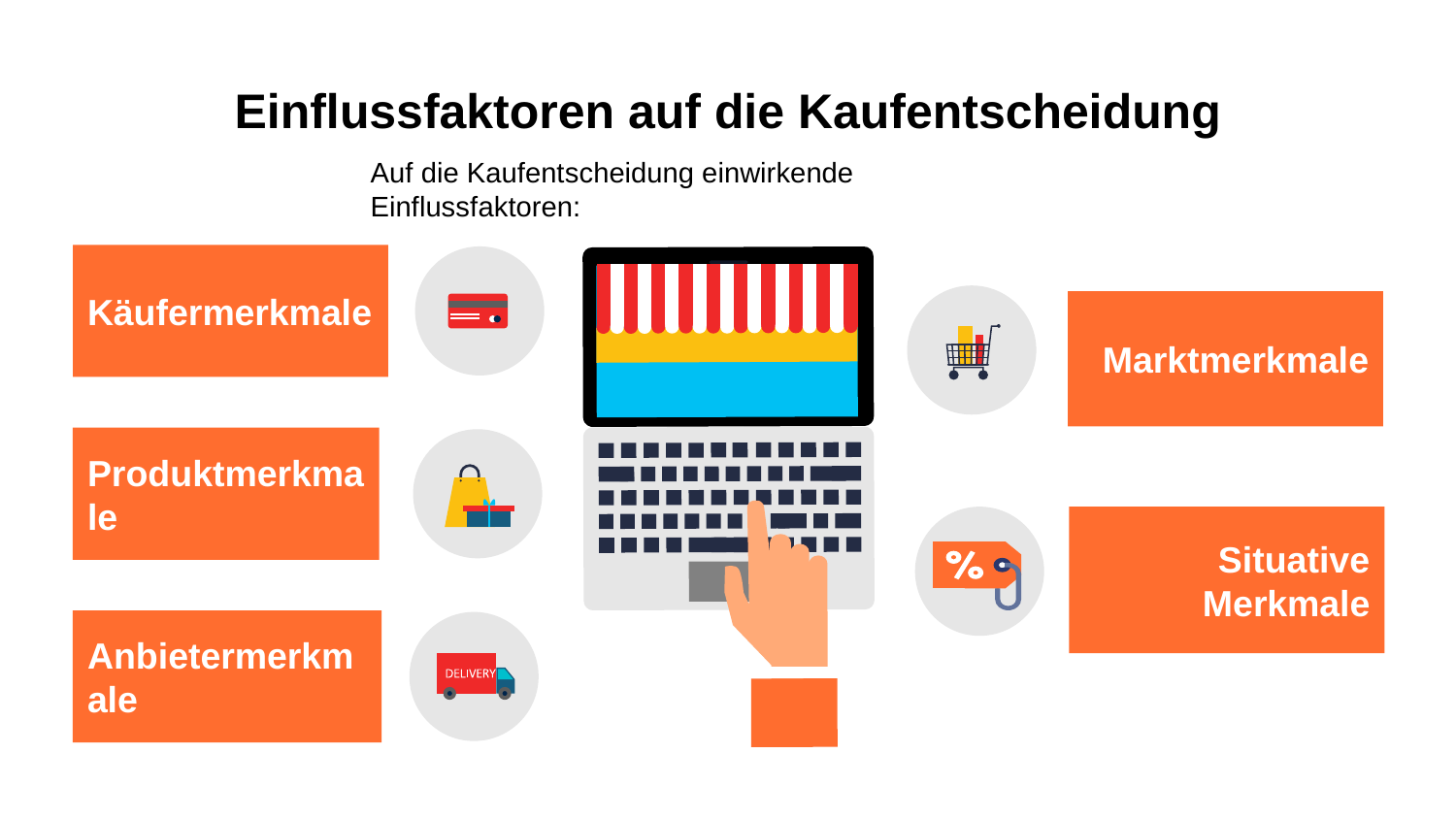

# Einflussfaktoren auf die Kaufentscheidung
Auf die Kaufentscheidung einwirkende Einflussfaktoren:
Käufermerkmale

Marktmerkmale

Produktmerkmale

Situative Merkmale

Anbietermerkmale